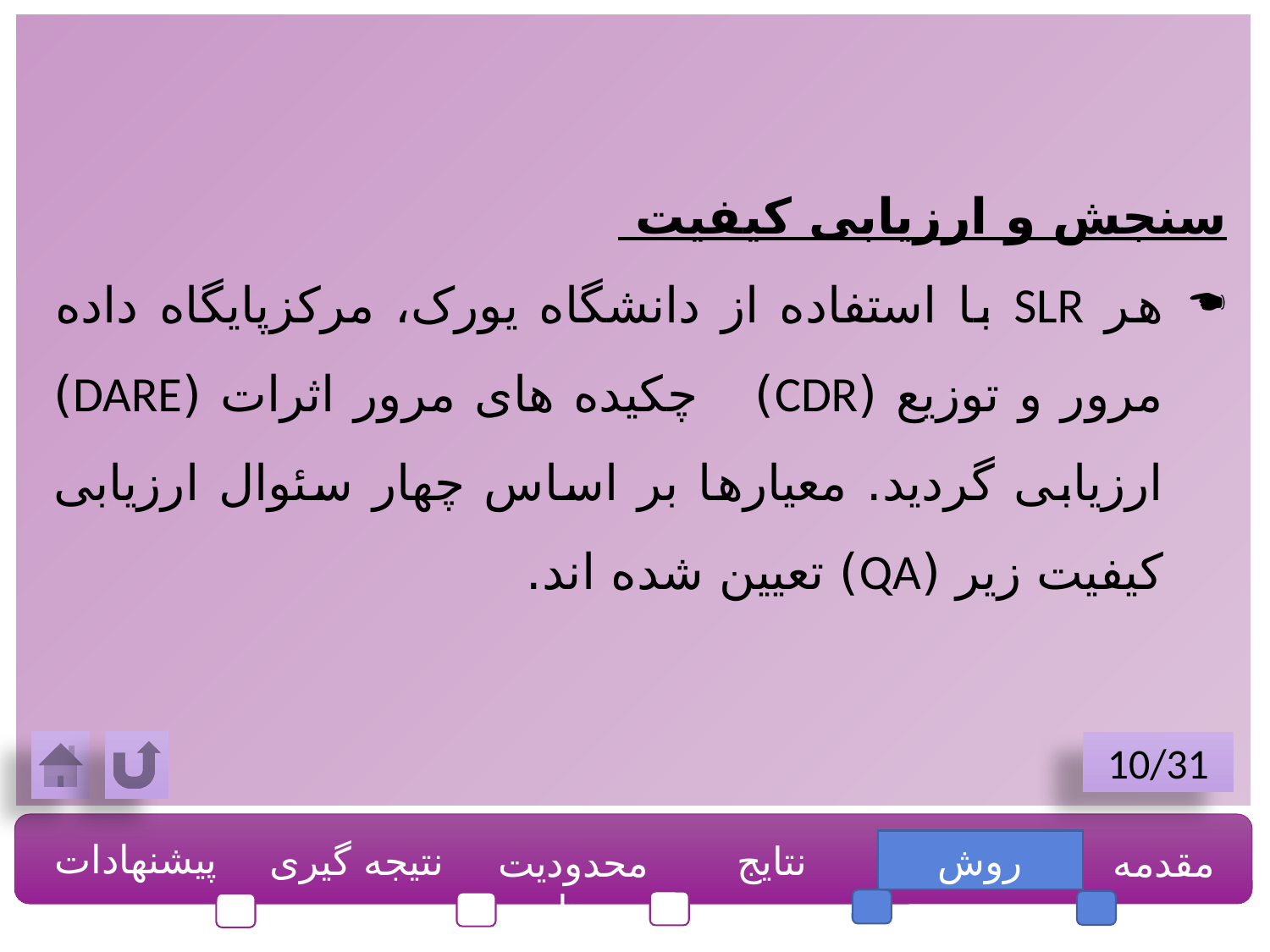

سنجش و ارزیابی کیفیت
هر SLR با استفاده از دانشگاه یورک، مرکزپایگاه داده مرور و توزیع (CDR)   چکیده های مرور اثرات (DARE) ارزیابی گردید. معیارها بر اساس چهار سئوال ارزیابی کیفیت زیر (QA) تعیین شده اند.

10/31

پیشنهادات
نتیجه گیری
نتایج
روش
مقدمه
محدودیت ها